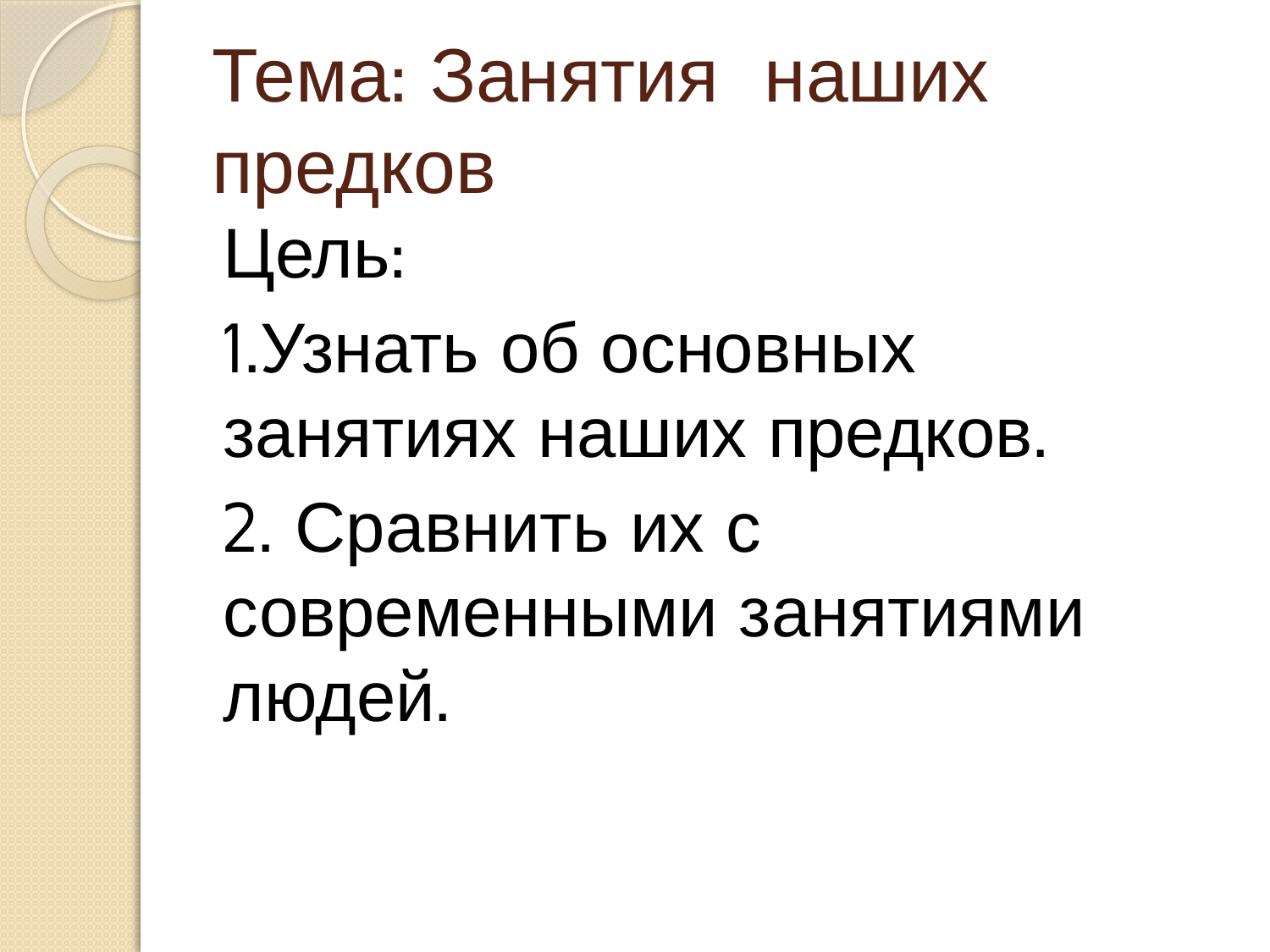

# Тема: Занятия  наших предков
Цель:
1.Узнать об основных занятиях наших предков.
2. Сравнить их с современными занятиями людей.